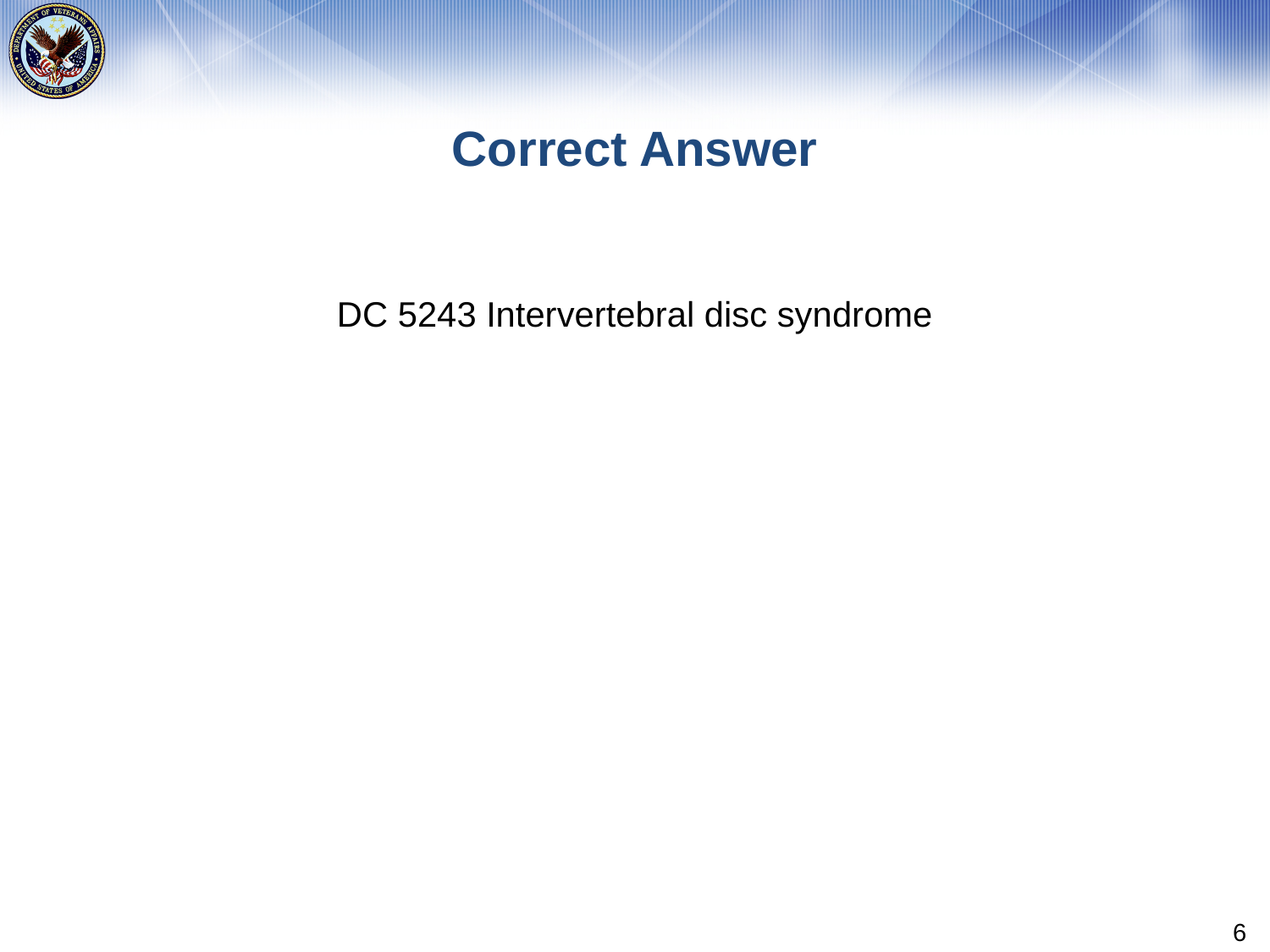

# Correct Answer
DC 5243 Intervertebral disc syndrome
6